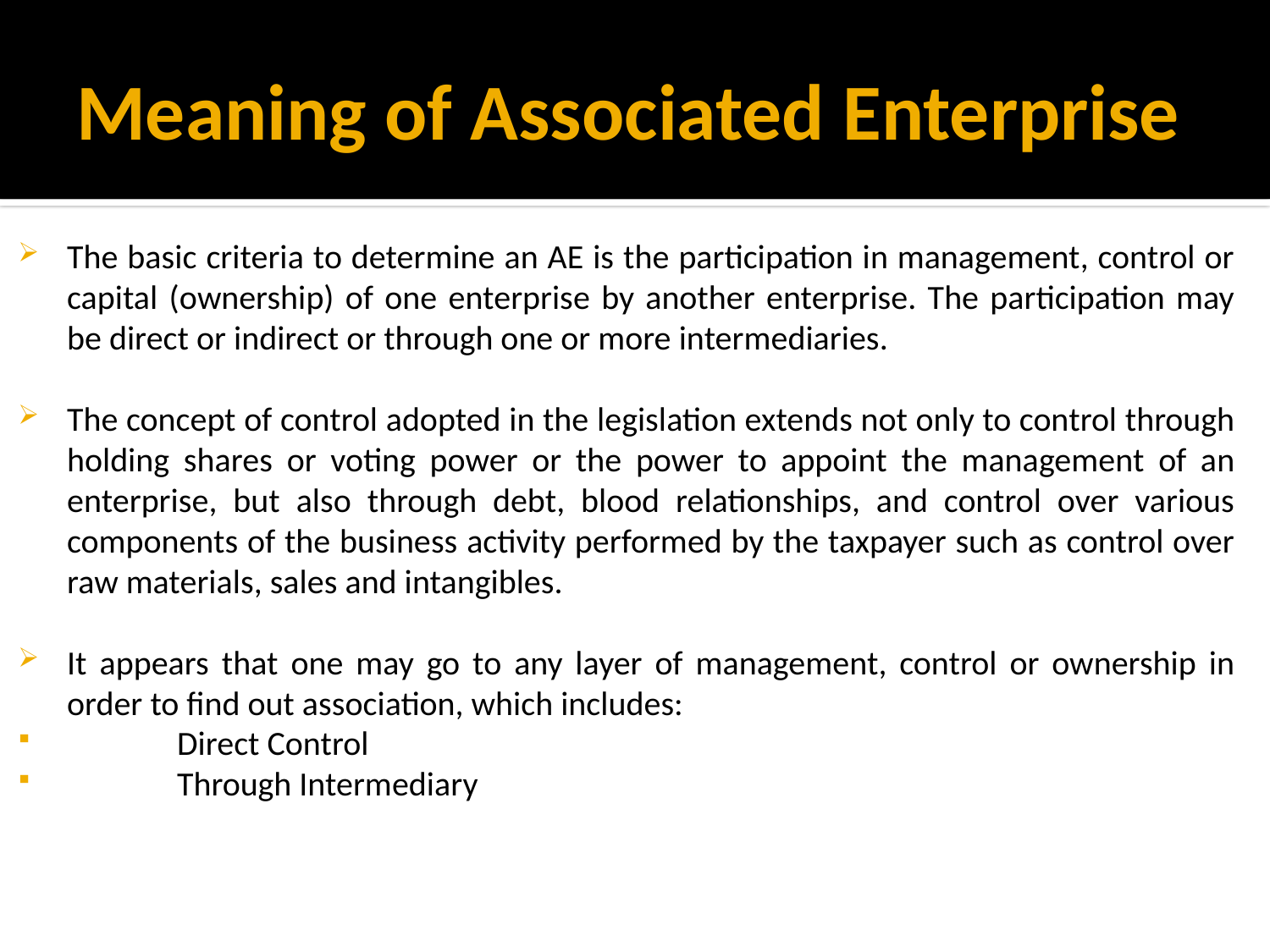

# Meaning of Associated Enterprise
The basic criteria to determine an AE is the participation in management, control or capital (ownership) of one enterprise by another enterprise. The participation may be direct or indirect or through one or more intermediaries.

The concept of control adopted in the legislation extends not only to control through holding shares or voting power or the power to appoint the management of an enterprise, but also through debt, blood relationships, and control over various components of the business activity performed by the taxpayer such as control over raw materials, sales and intangibles.

It appears that one may go to any layer of management, control or ownership in order to find out association, which includes:
Direct Control
Through Intermediary